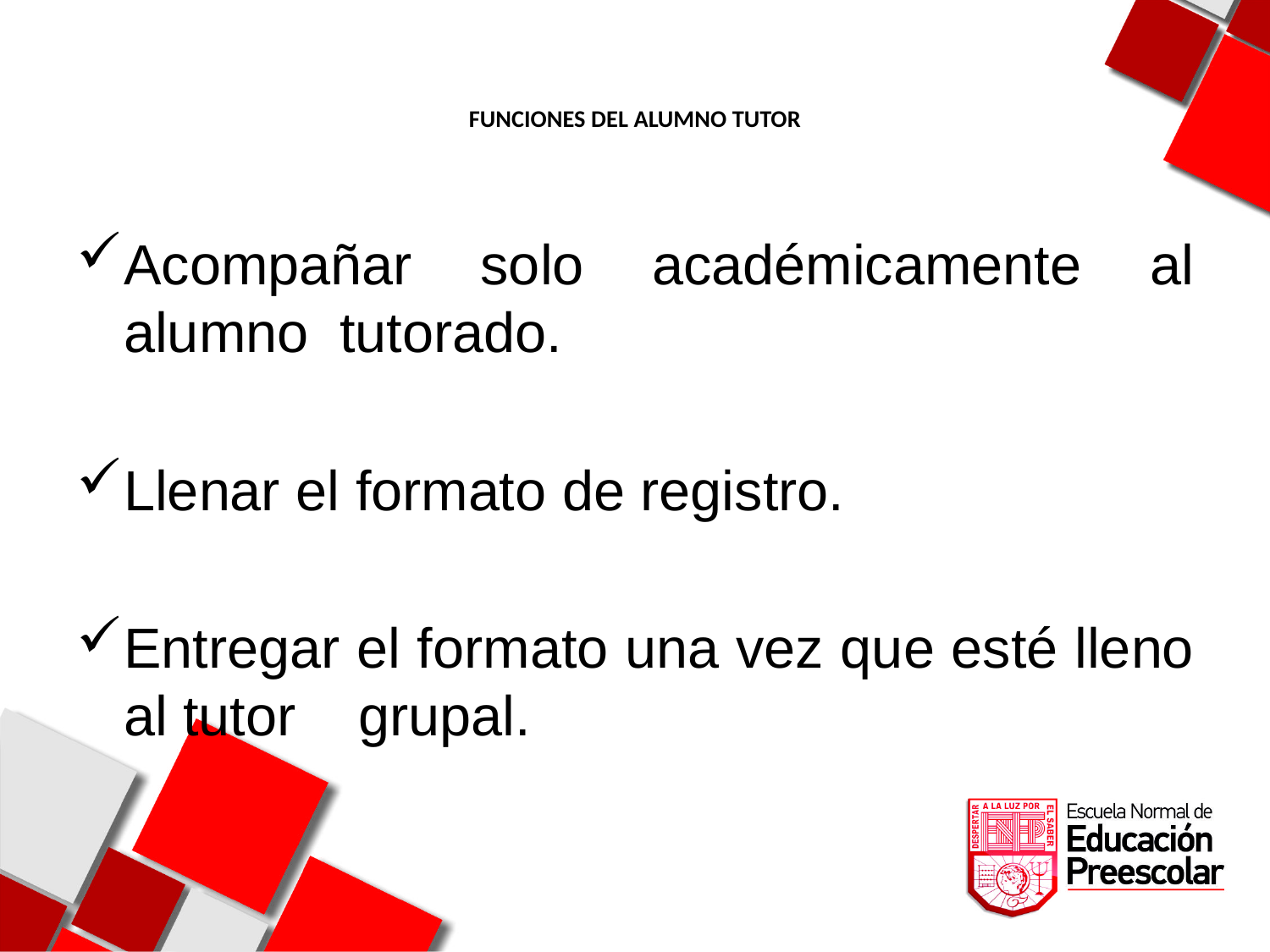

# FUNCIONES DEL ALUMNO TUTOR
Acompañar solo académicamente al alumno  tutorado.

Llenar el formato de registro.

Entregar el formato una vez que esté lleno al tutor    grupal.